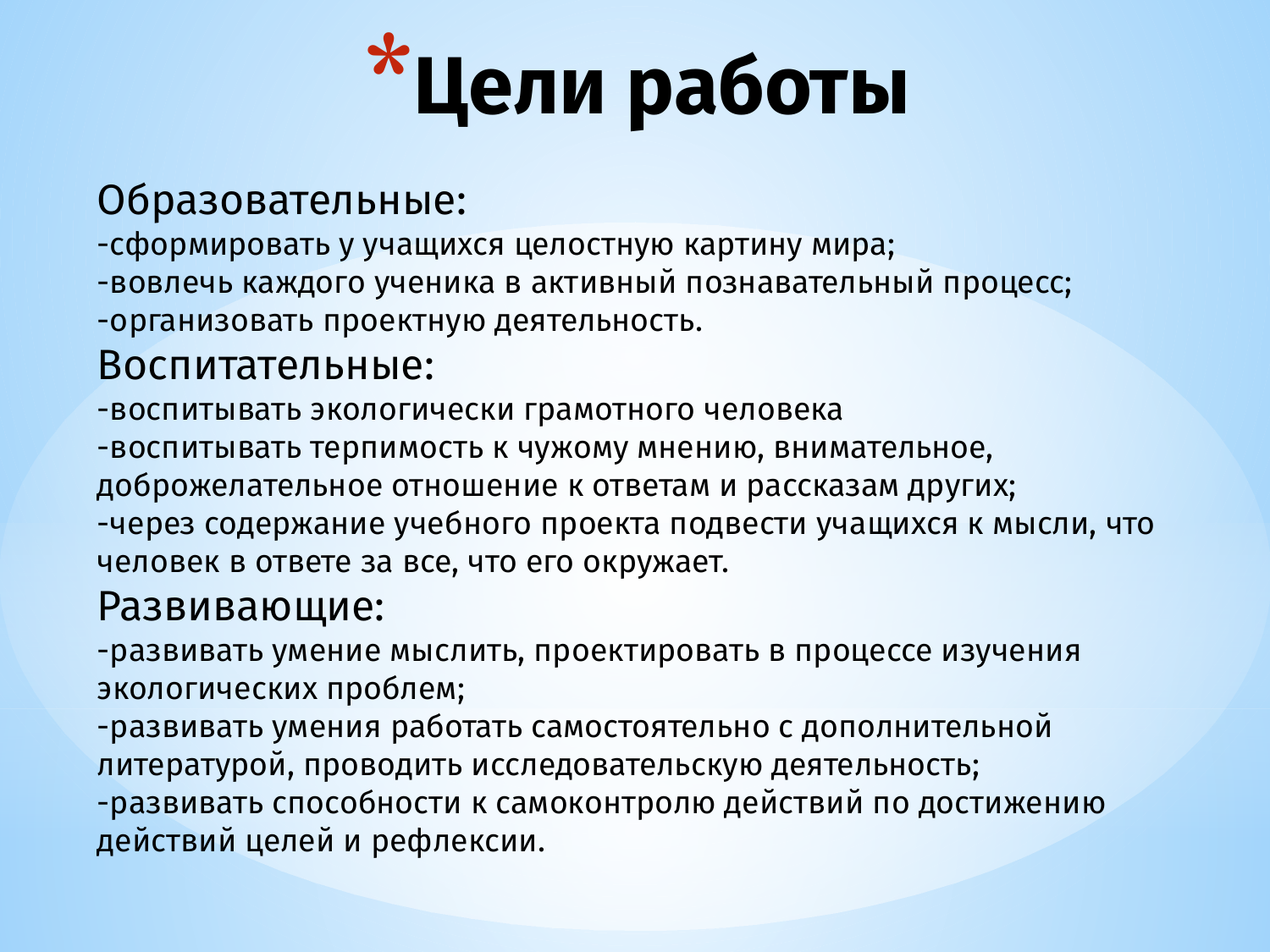

# Цели работы
Образовательные:
-сформировать у учащихся целостную картину мира;
-вовлечь каждого ученика в активный познавательный процесс;
-организовать проектную деятельность.
Воспитательные:
-воспитывать экологически грамотного человека
-воспитывать терпимость к чужому мнению, внимательное, доброжелательное отношение к ответам и рассказам других;
-через содержание учебного проекта подвести учащихся к мысли, что человек в ответе за все, что его окружает.
Развивающие:
-развивать умение мыслить, проектировать в процессе изучения экологических проблем;
-развивать умения работать самостоятельно с дополнительной литературой, проводить исследовательскую деятельность;
-развивать способности к самоконтролю действий по достижению действий целей и рефлексии.